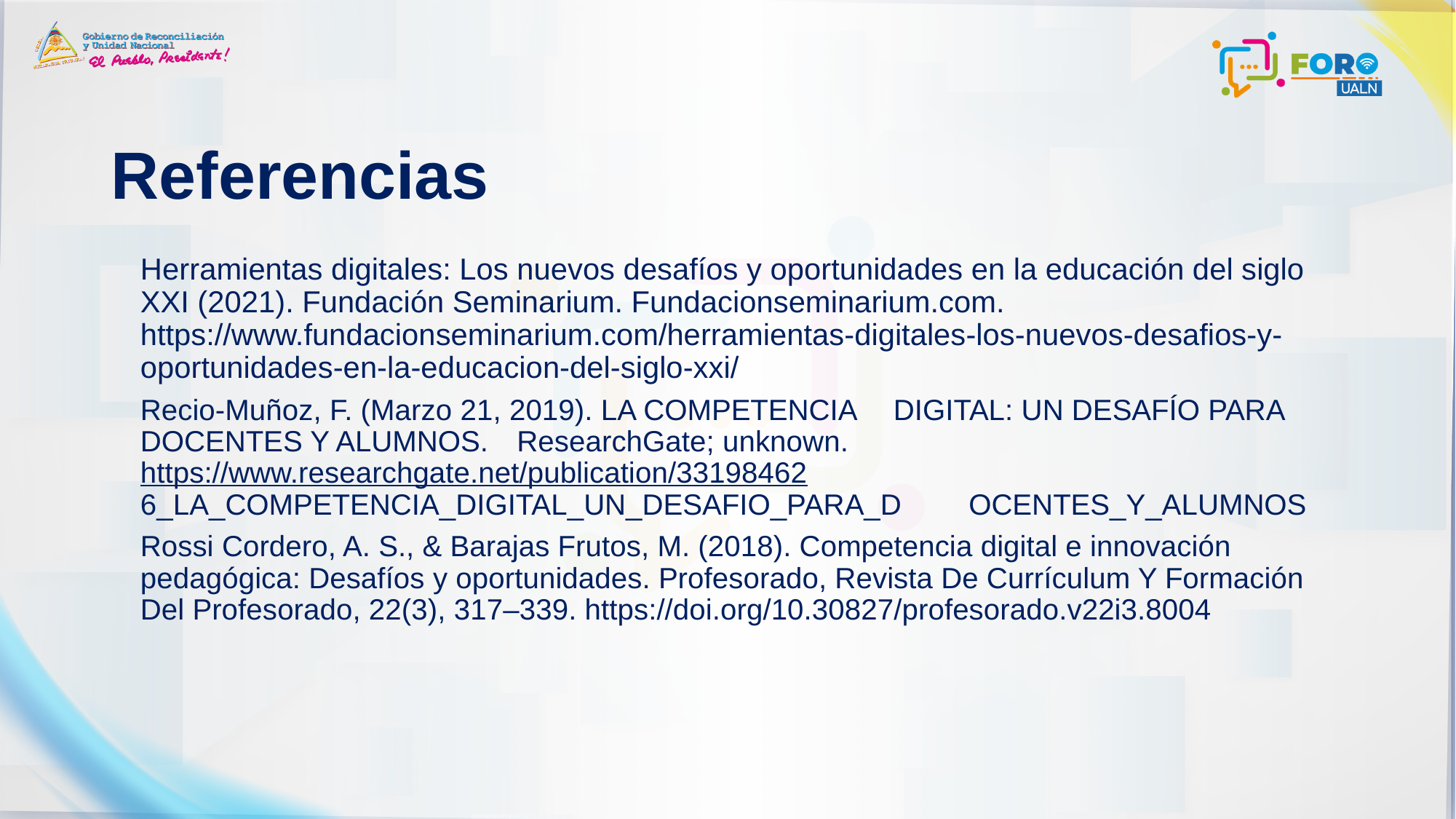

# Referencias
Herramientas digitales: Los nuevos desafíos y oportunidades en la educación del siglo XXI (2021). Fundación Seminarium. Fundacionseminarium.com. https://www.fundacionseminarium.com/herramientas-digitales-los-nuevos-desafios-y-oportunidades-en-la-educacion-del-siglo-xxi/
Recio-Muñoz, F. (Marzo 21, 2019). LA COMPETENCIA 	DIGITAL: UN DESAFÍO PARA DOCENTES Y ALUMNOS. 	ResearchGate; unknown. https://www.researchgate.net/publication/331984626_LA_COMPETENCIA_DIGITAL_UN_DESAFIO_PARA_D	OCENTES_Y_ALUMNOS
Rossi Cordero, A. S., & Barajas Frutos, M. (2018). Competencia digital e innovación pedagógica: Desafíos y oportunidades. Profesorado, Revista De Currículum Y Formación Del Profesorado, 22(3), 317–339. https://doi.org/10.30827/profesorado.v22i3.8004

‌